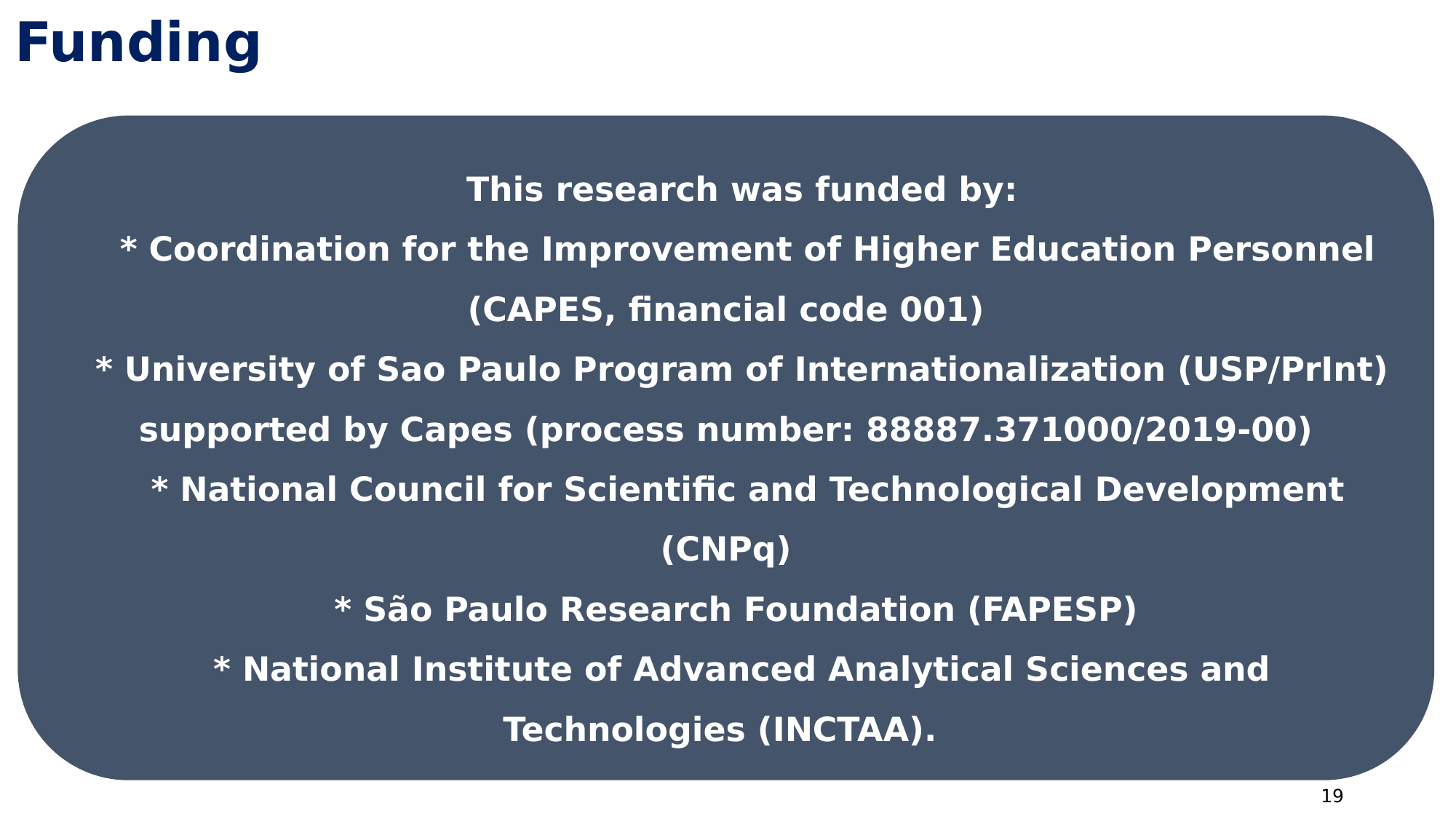

Funding
This research was funded by:
 * Coordination for the Improvement of Higher Education Personnel (CAPES, financial code 001)
* University of Sao Paulo Program of Internationalization (USP/PrInt) supported by Capes (process number: 88887.371000/2019-00)
 * National Council for Scientific and Technological Development (CNPq)
* São Paulo Research Foundation (FAPESP)
* National Institute of Advanced Analytical Sciences and Technologies (INCTAA).
19